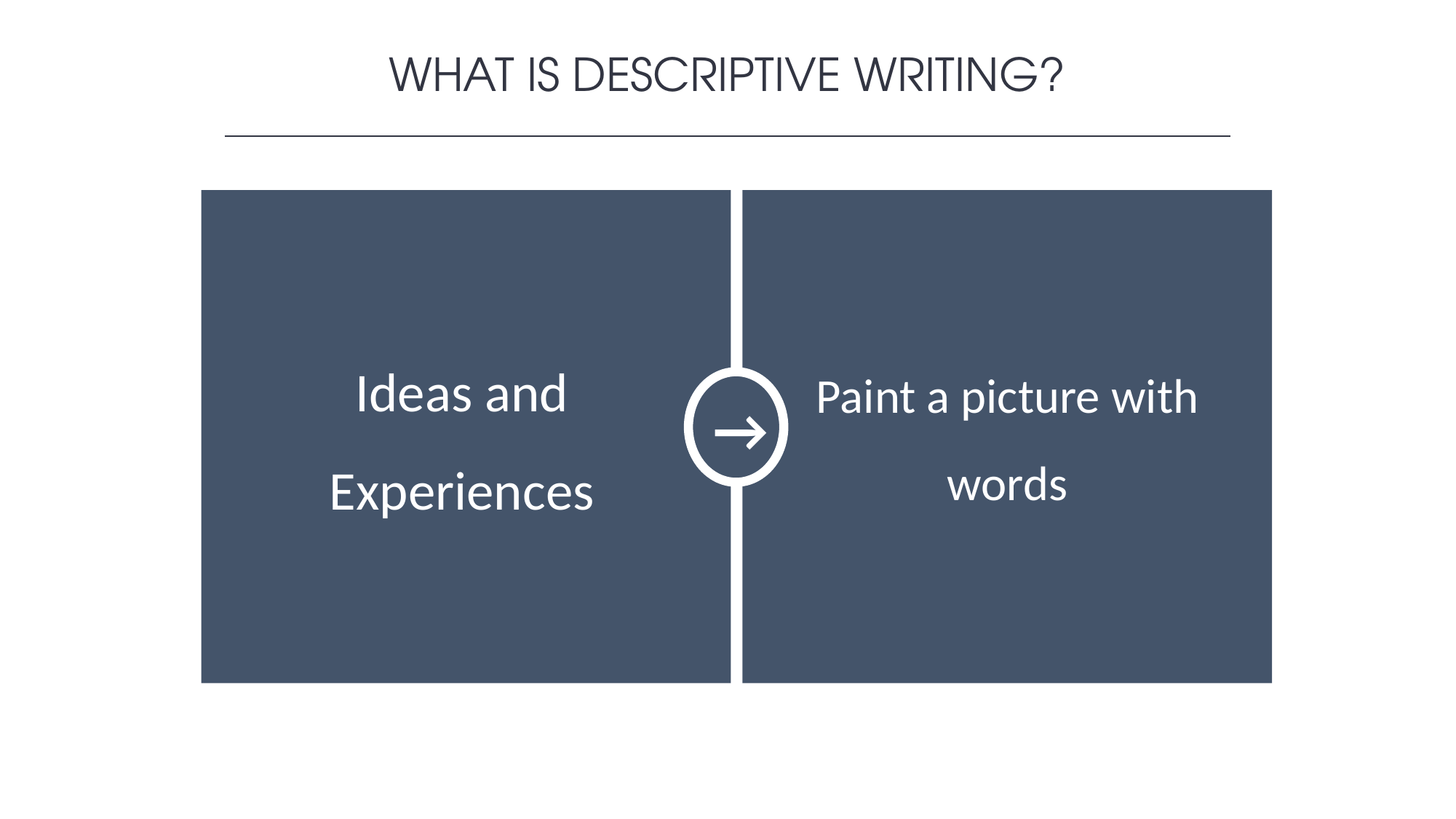

WHAT IS DESCRIPTIVE WRITING?
HAWKES LEARNING

→
Ideas and Experiences
Paint a picture with words